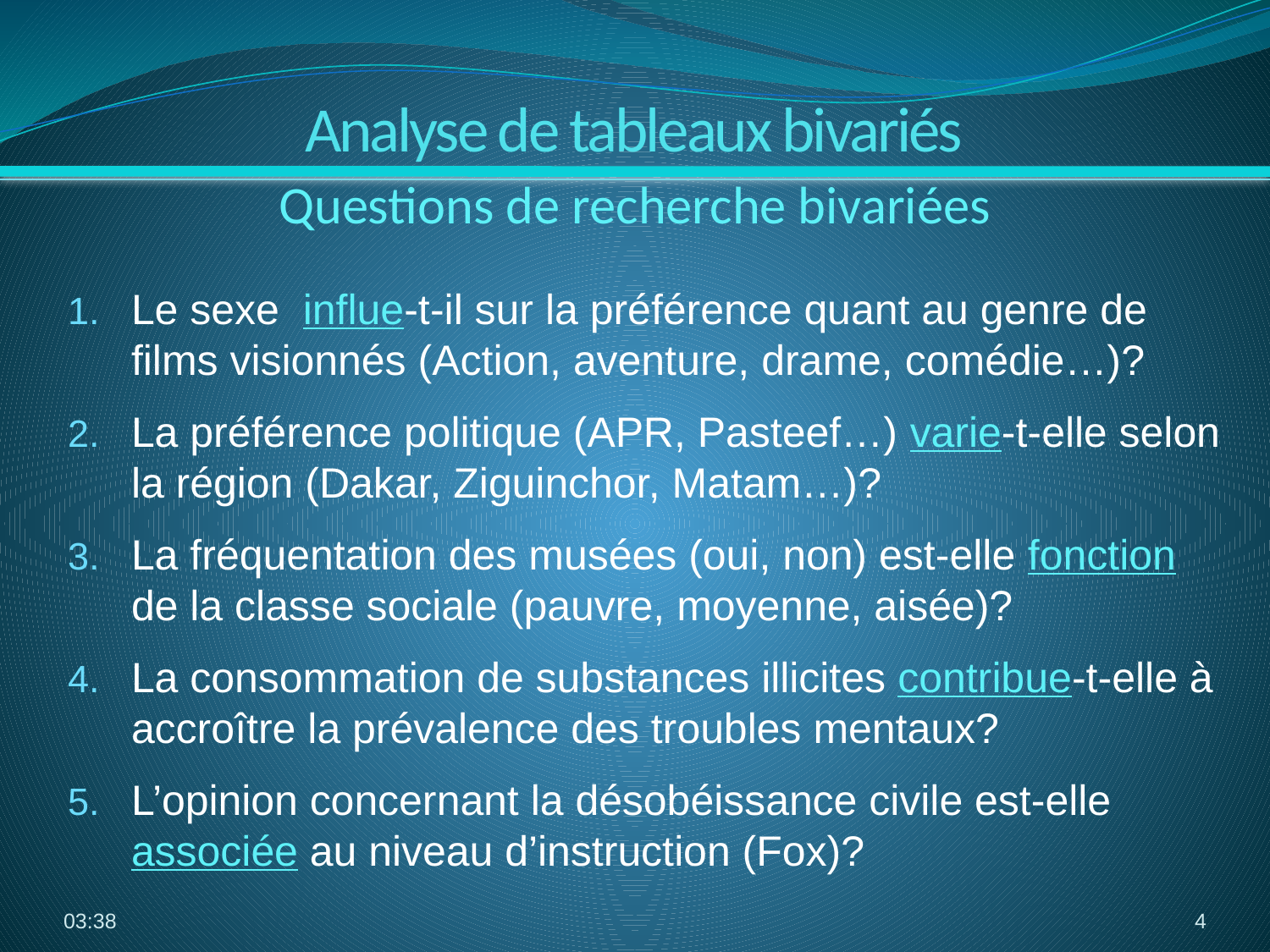

Analyse de tableaux bivariés
Questions de recherche bivariées
Le sexe  influe-t-il sur la préférence quant au genre de films visionnés (Action, aventure, drame, comédie…)?
La préférence politique (APR, Pasteef…) varie-t-elle selon la région (Dakar, Ziguinchor, Matam…)?
La fréquentation des musées (oui, non) est-elle fonction de la classe sociale (pauvre, moyenne, aisée)?
La consommation de substances illicites contribue-t-elle à accroître la prévalence des troubles mentaux?
L’opinion concernant la désobéissance civile est-elle associée au niveau d’instruction (Fox)?

03:38
4